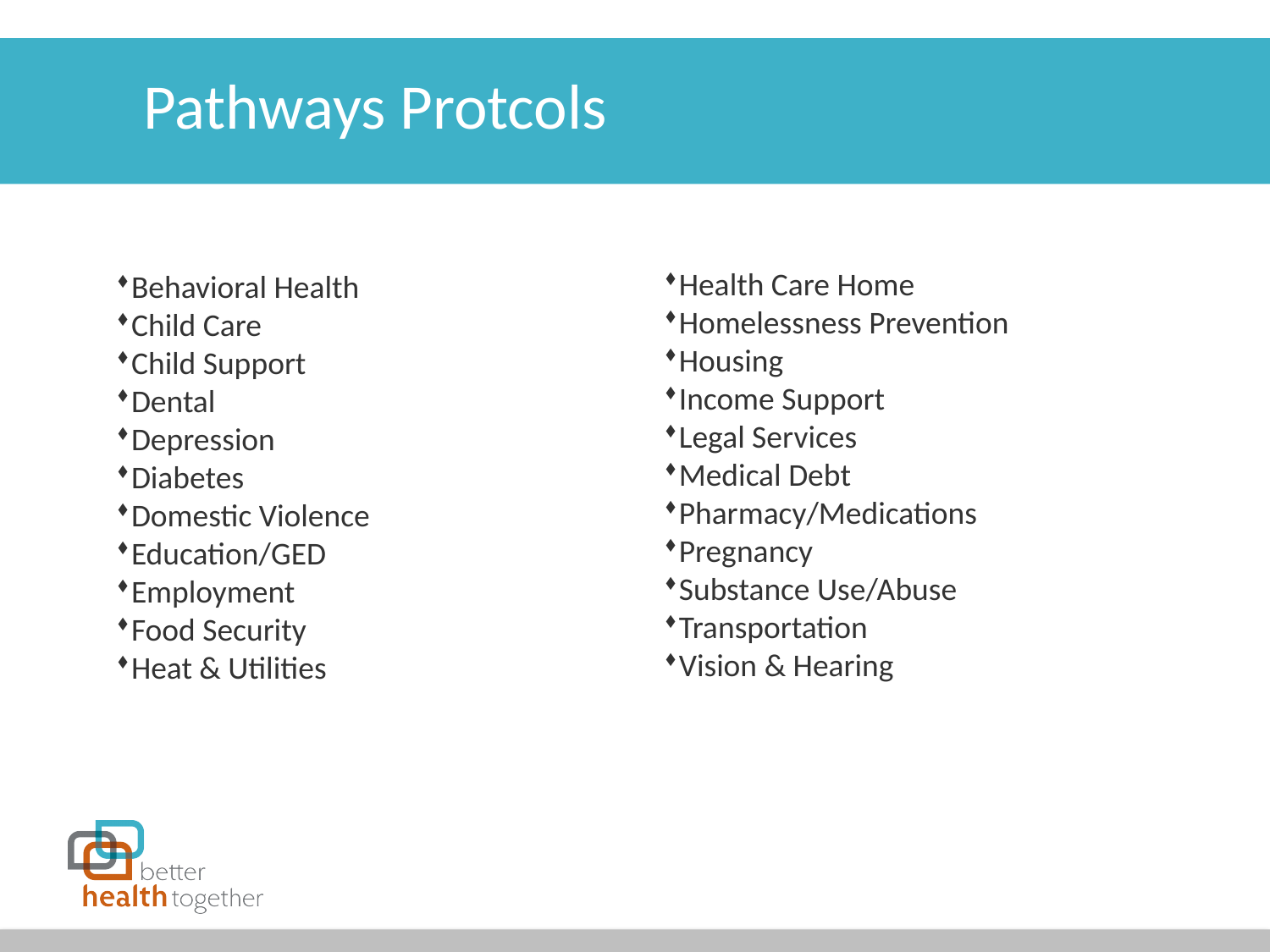

# Pathways Protcols
Health Care Home
Homelessness Prevention
Housing
Income Support
Legal Services
Medical Debt
Pharmacy/Medications
Pregnancy
Substance Use/Abuse
Transportation
Vision & Hearing
Behavioral Health
Child Care
Child Support
Dental
Depression
Diabetes
Domestic Violence
Education/GED
Employment
Food Security
Heat & Utilities